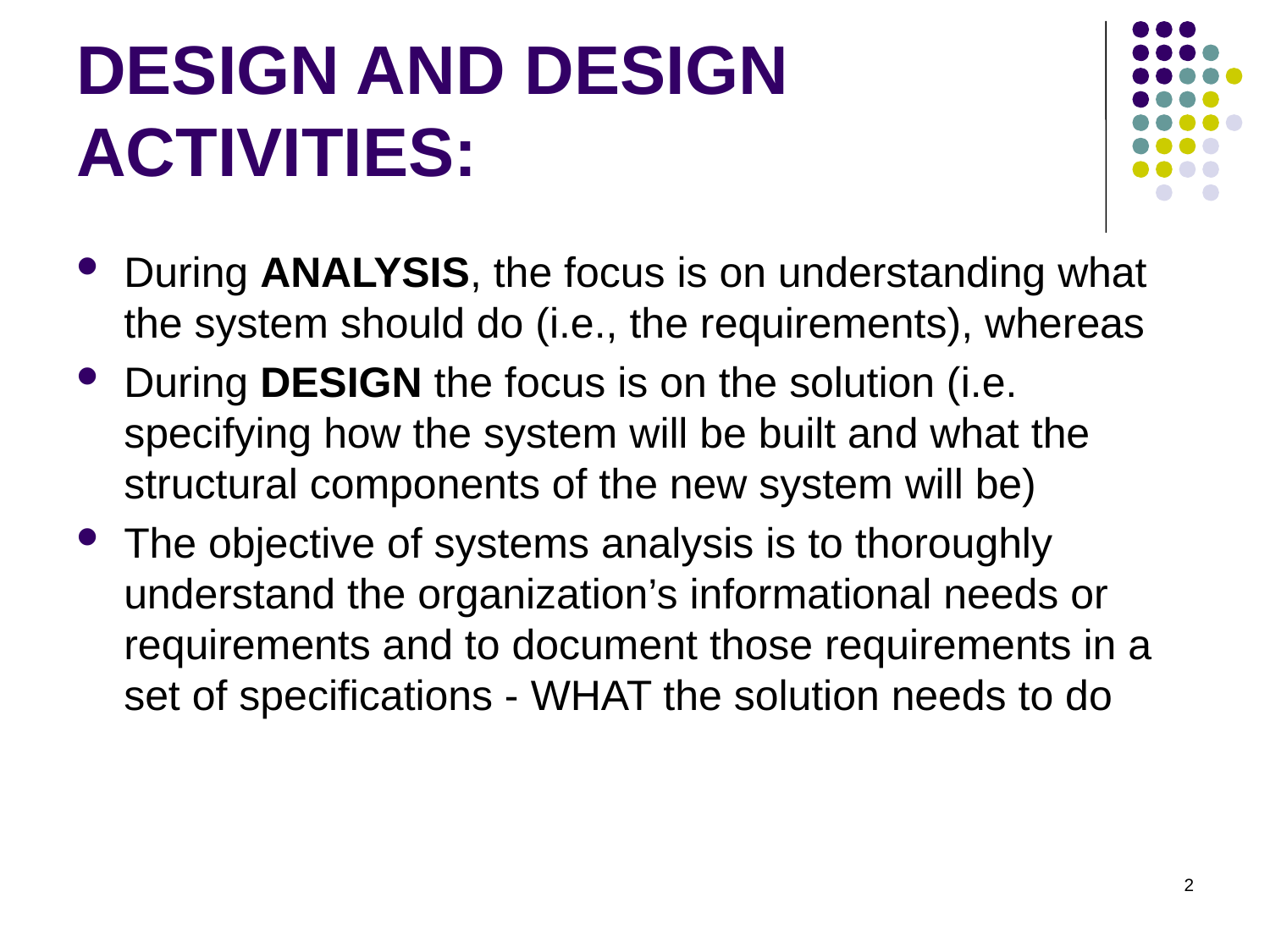

# DESIGN AND DESIGN ACTIVITIES:
During ANALYSIS, the focus is on understanding what the system should do (i.e., the requirements), whereas
During DESIGN the focus is on the solution (i.e. specifying how the system will be built and what the structural components of the new system will be)
The objective of systems analysis is to thoroughly understand the organization’s informational needs or requirements and to document those requirements in a set of specifications - WHAT the solution needs to do

2